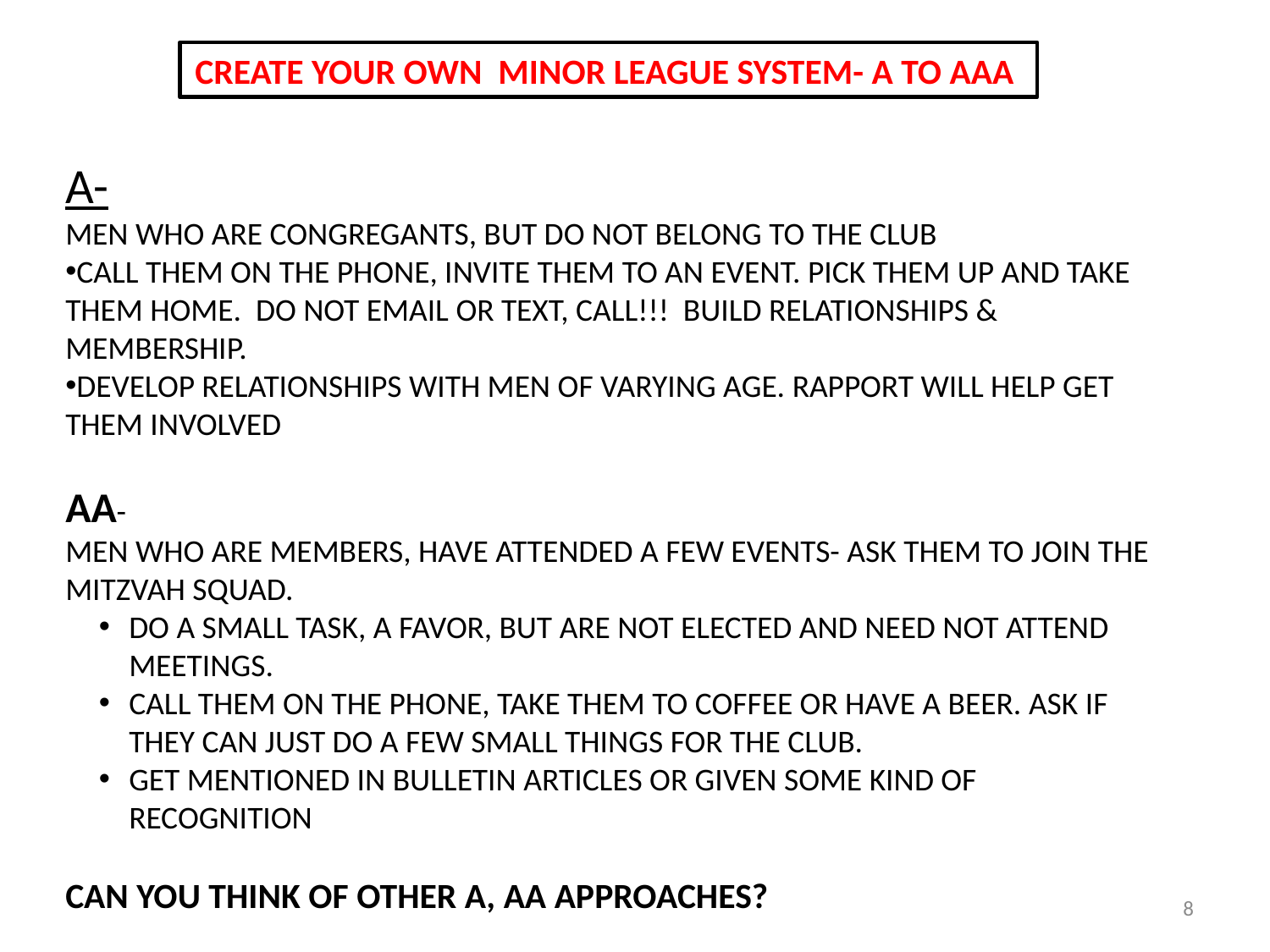

CREATE YOUR OWN  MINOR LEAGUE SYSTEM- A TO AAA
A-
MEN WHO ARE CONGREGANTS, BUT DO NOT BELONG TO THE CLUB
CALL THEM ON THE PHONE, INVITE THEM TO AN EVENT. PICK THEM UP AND TAKE THEM HOME.  DO NOT EMAIL OR TEXT, CALL!!!  BUILD RELATIONSHIPS & MEMBERSHIP.
DEVELOP RELATIONSHIPS WITH MEN OF VARYING AGE. RAPPORT WILL HELP GET THEM INVOLVED

AA-
MEN WHO ARE MEMBERS, HAVE ATTENDED A FEW EVENTS- ASK THEM TO JOIN THE MITZVAH SQUAD.
DO A SMALL TASK, A FAVOR, BUT ARE NOT ELECTED AND NEED NOT ATTEND MEETINGS.
CALL THEM ON THE PHONE, TAKE THEM TO COFFEE OR HAVE A BEER. ASK IF THEY CAN JUST DO A FEW SMALL THINGS FOR THE CLUB.
GET MENTIONED IN BULLETIN ARTICLES OR GIVEN SOME KIND OF RECOGNITION

CAN YOU THINK OF OTHER A, AA APPROACHES?
8